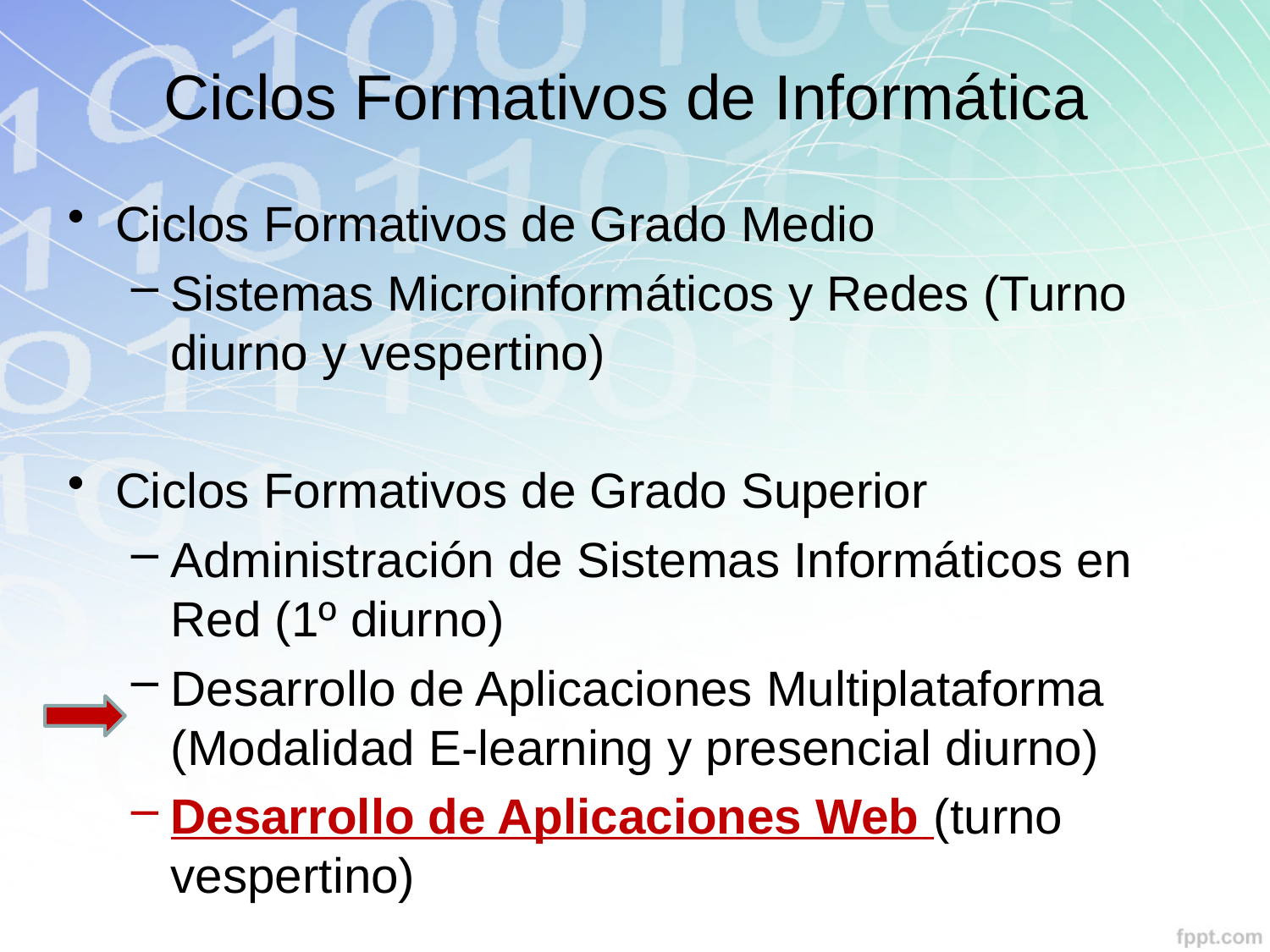

# Ciclos Formativos de Informática
Ciclos Formativos de Grado Medio
Sistemas Microinformáticos y Redes (Turno diurno y vespertino)

Ciclos Formativos de Grado Superior
Administración de Sistemas Informáticos en Red (1º diurno)
Desarrollo de Aplicaciones Multiplataforma (Modalidad E-learning y presencial diurno)
Desarrollo de Aplicaciones Web (turno vespertino)